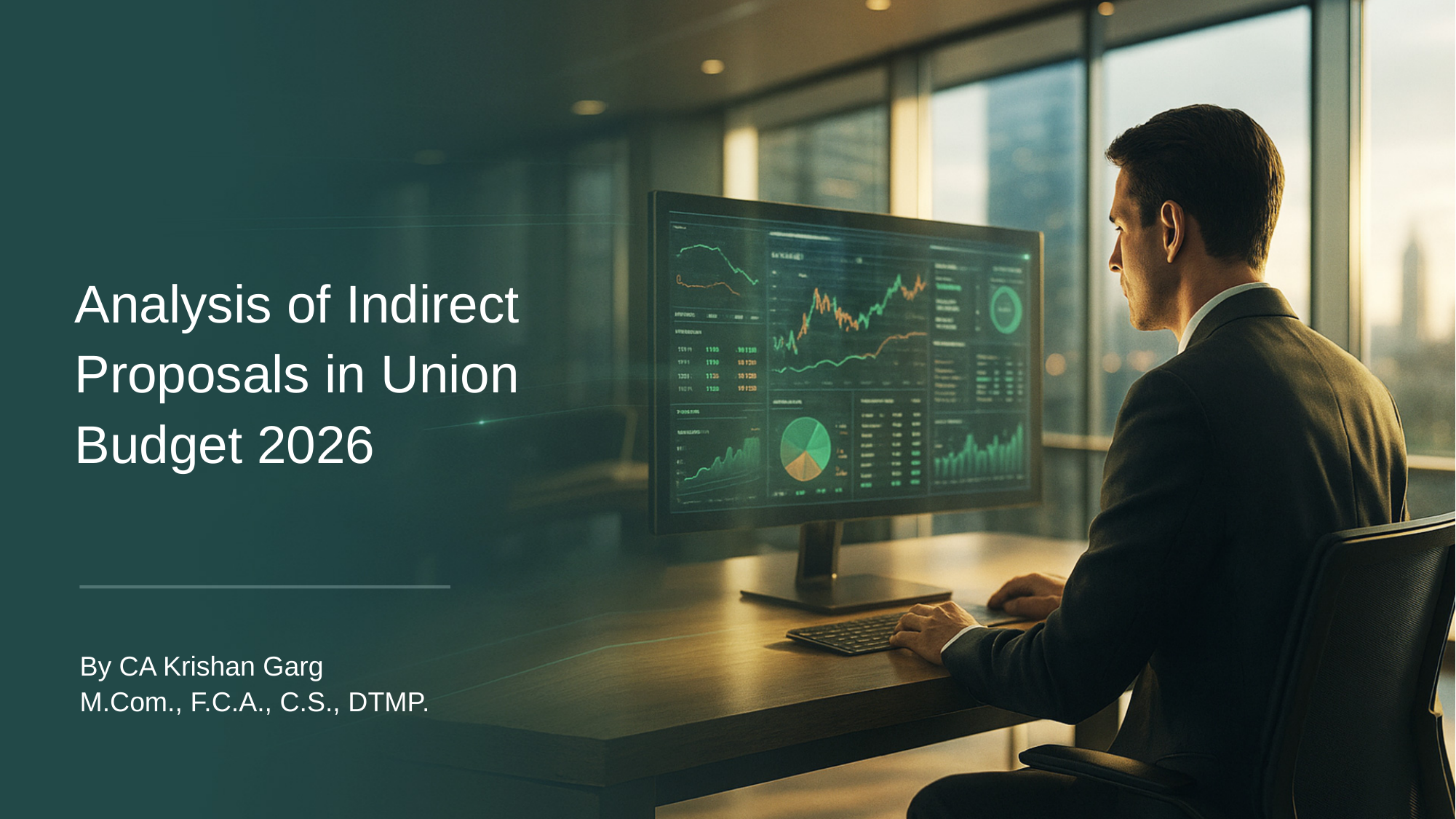

Analysis of Indirect Proposals in Union Budget 2026
By CA Krishan Garg
M.Com., F.C.A., C.S., DTMP.